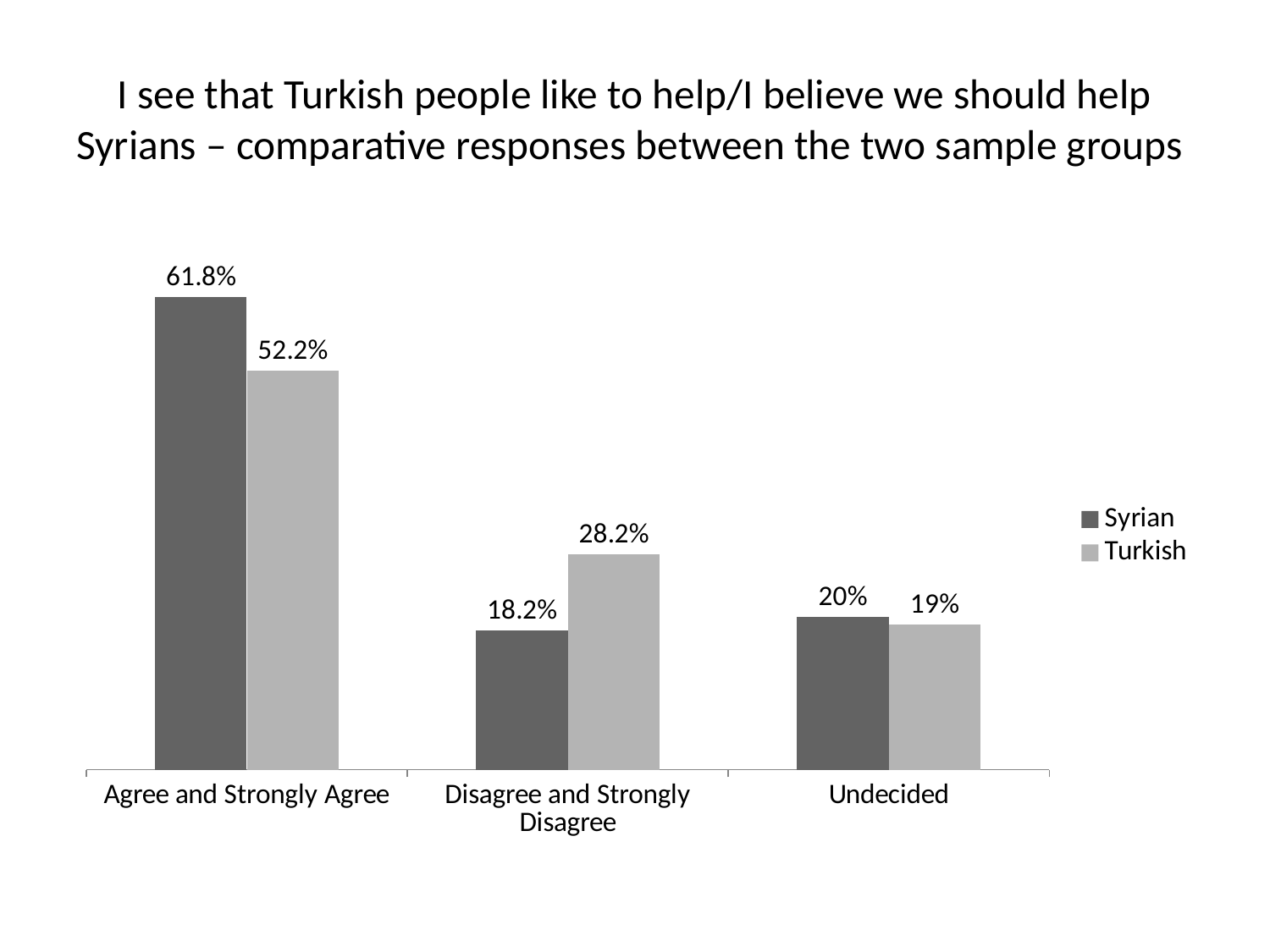

# I see that Turkish people like to help/I believe we should help Syrians – comparative responses between the two sample groups

### Chart

| Category | Syrian | Turkish |
|---|---|---|
| Agree and Strongly Agree | 0.618 | 0.522 |
| Disagree and Strongly Disagree | 0.182 | 0.282 |
| Undecided | 0.2 | 0.19 |